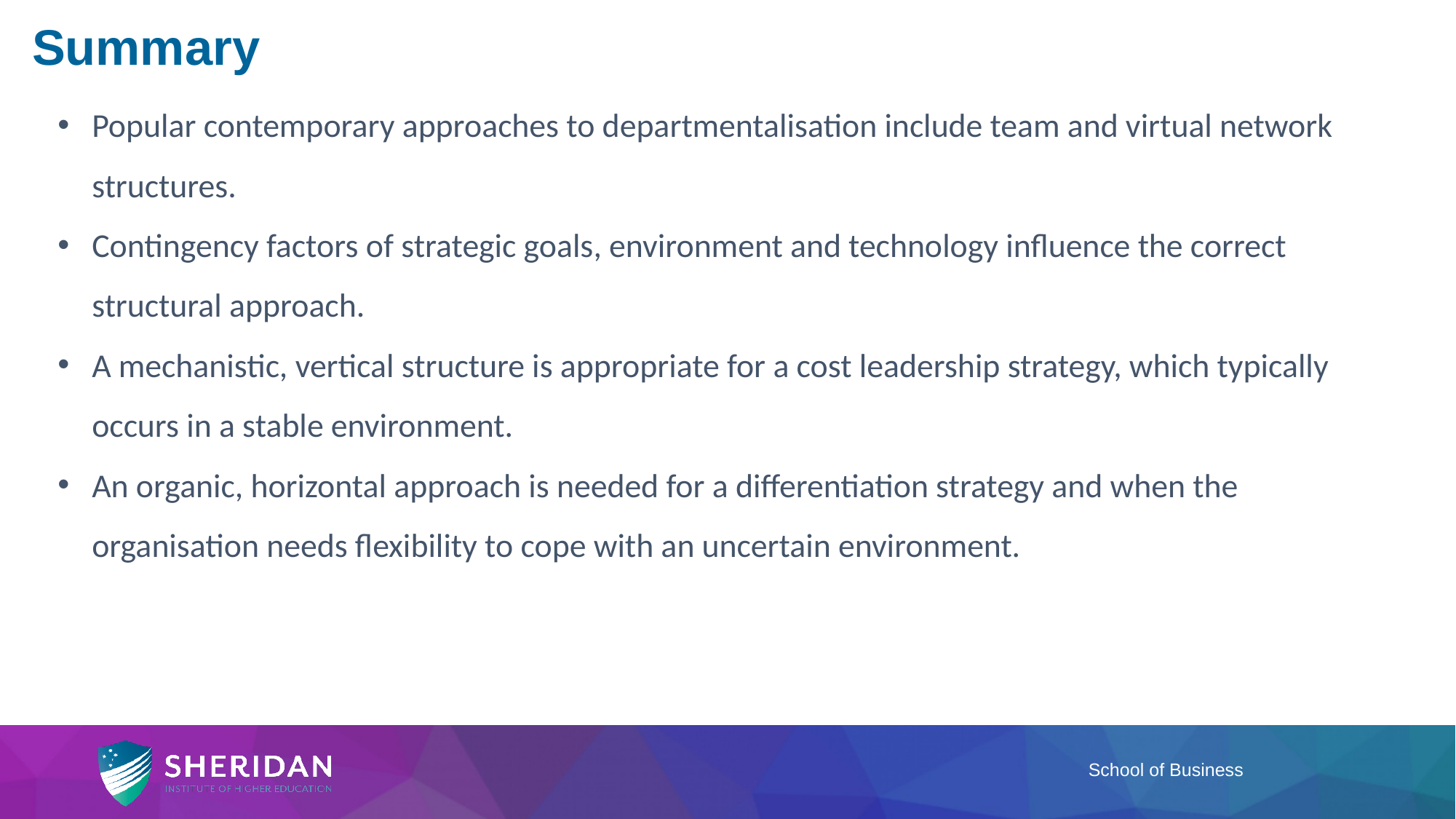

Summary
Popular contemporary approaches to departmentalisation include team and virtual network structures.
Contingency factors of strategic goals, environment and technology influence the correct structural approach.
A mechanistic, vertical structure is appropriate for a cost leadership strategy, which typically occurs in a stable environment.
An organic, horizontal approach is needed for a differentiation strategy and when the organisation needs flexibility to cope with an uncertain environment.